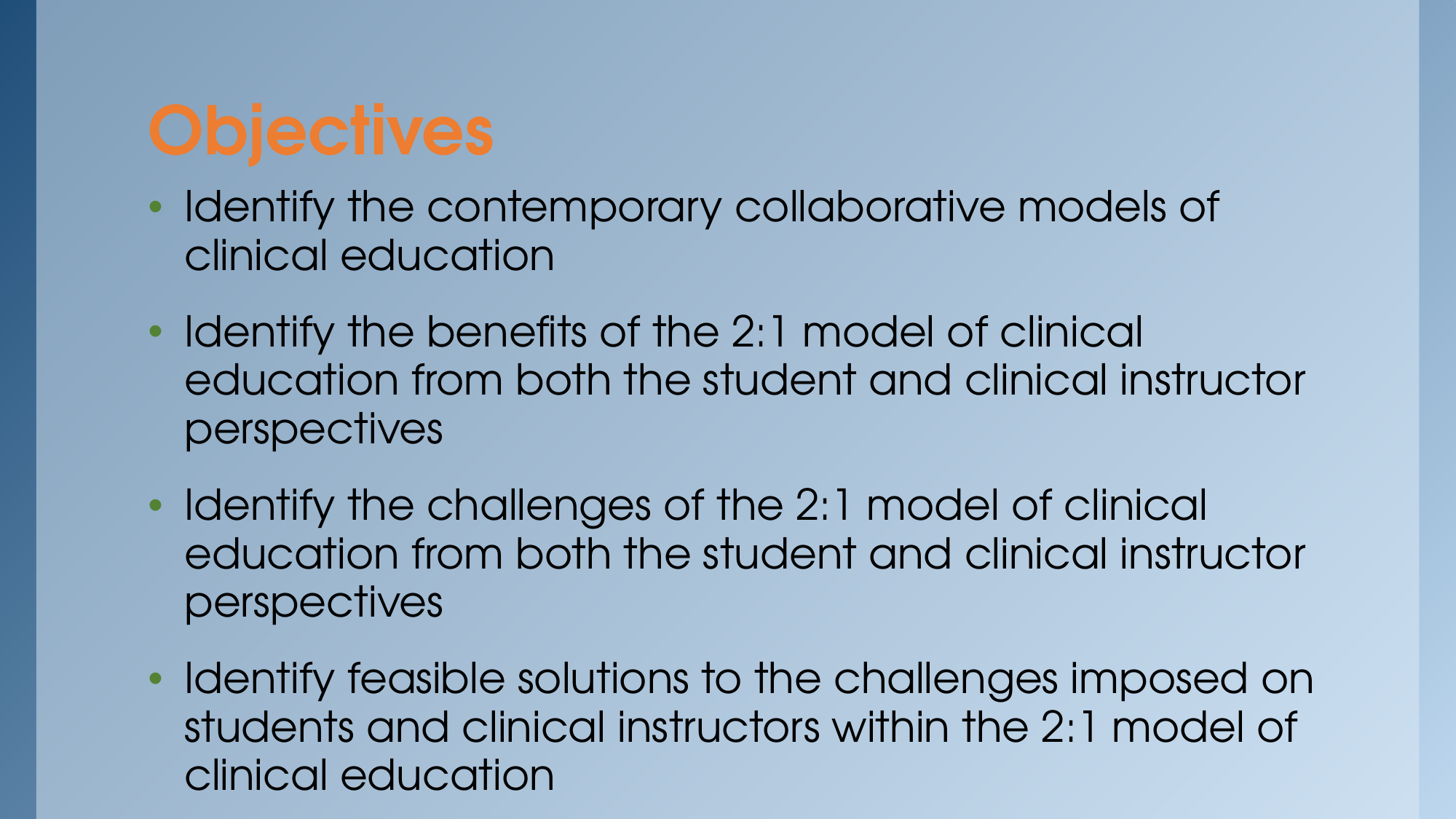

# Objectives
Identify the contemporary collaborative models of clinical education
Identify the benefits of the 2:1 model of clinical education from both the student and clinical instructor perspectives
Identify the challenges of the 2:1 model of clinical education from both the student and clinical instructor perspectives
Identify feasible solutions to the challenges imposed on students and clinical instructors within the 2:1 model of clinical education